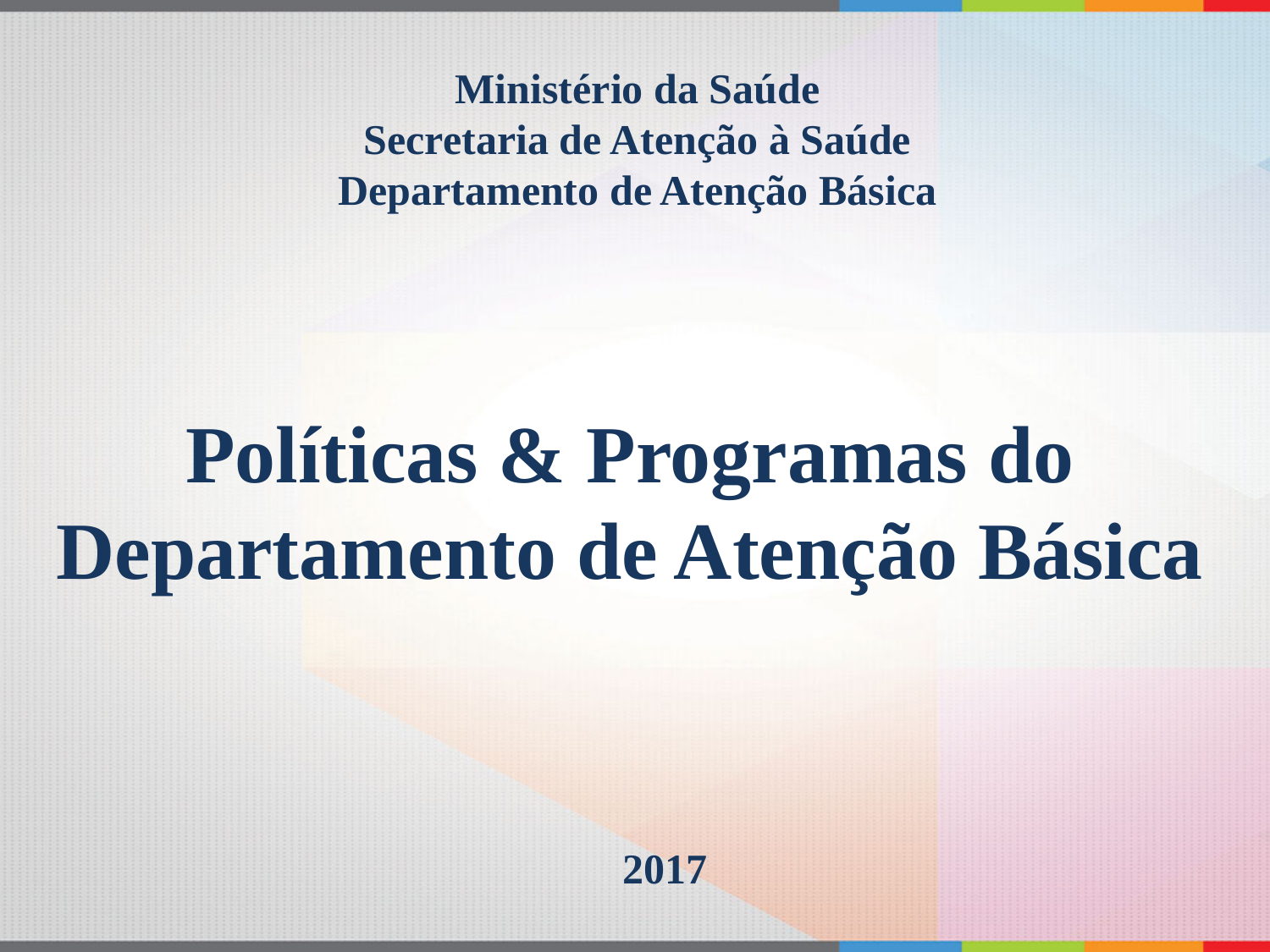

Ministério da Saúde
Secretaria de Atenção à Saúde
Departamento de Atenção Básica
Políticas & Programas do Departamento de Atenção Básica
2017